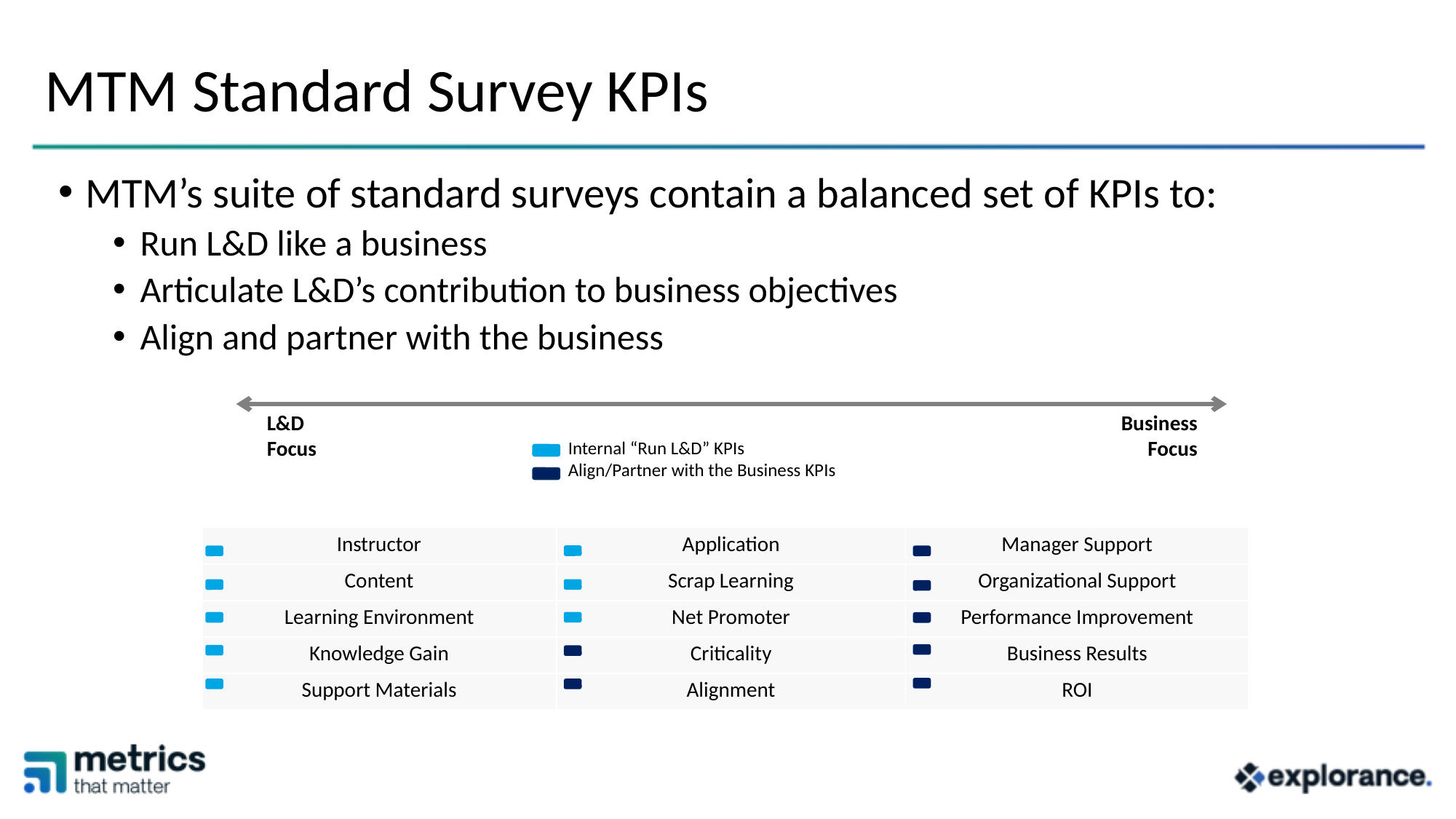

# MTM Standard Survey KPIs
MTM’s suite of standard surveys contain a balanced set of KPIs to:
Run L&D like a business
Articulate L&D’s contribution to business objectives
Align and partner with the business
L&D
Focus
Business
Focus
Internal “Run L&D” KPIs
Align/Partner with the Business KPIs

| Instructor | Application | Manager Support |
| --- | --- | --- |
| Content | Scrap Learning | Organizational Support |
| Learning Environment | Net Promoter | Performance Improvement |
| Knowledge Gain | Criticality | Business Results |
| Support Materials | Alignment | ROI |